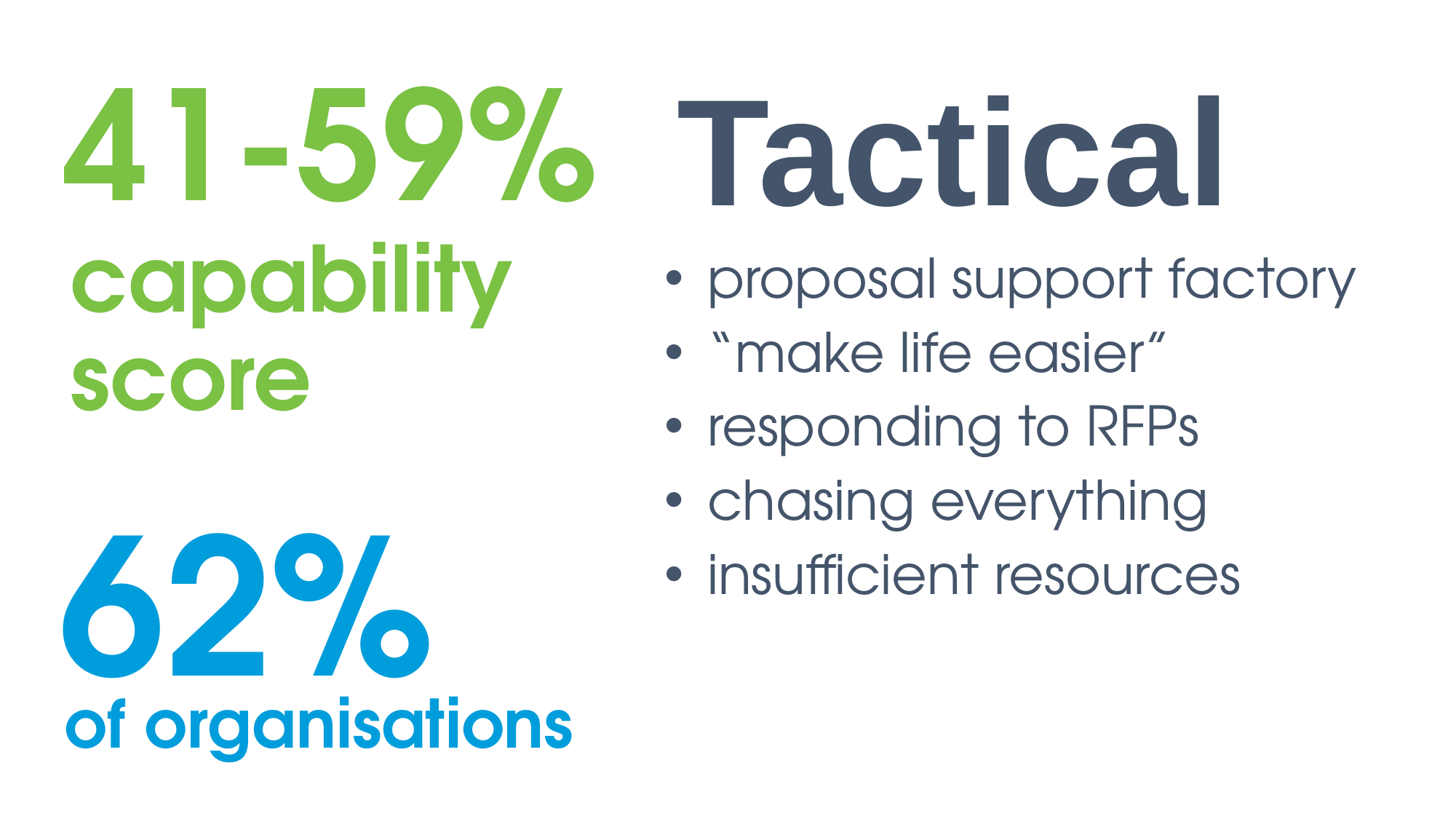

Tactical
41-59%
capability score
proposal support factory
“make life easier”
responding to RFPs
chasing everything
insufficient resources
62%
of organisations